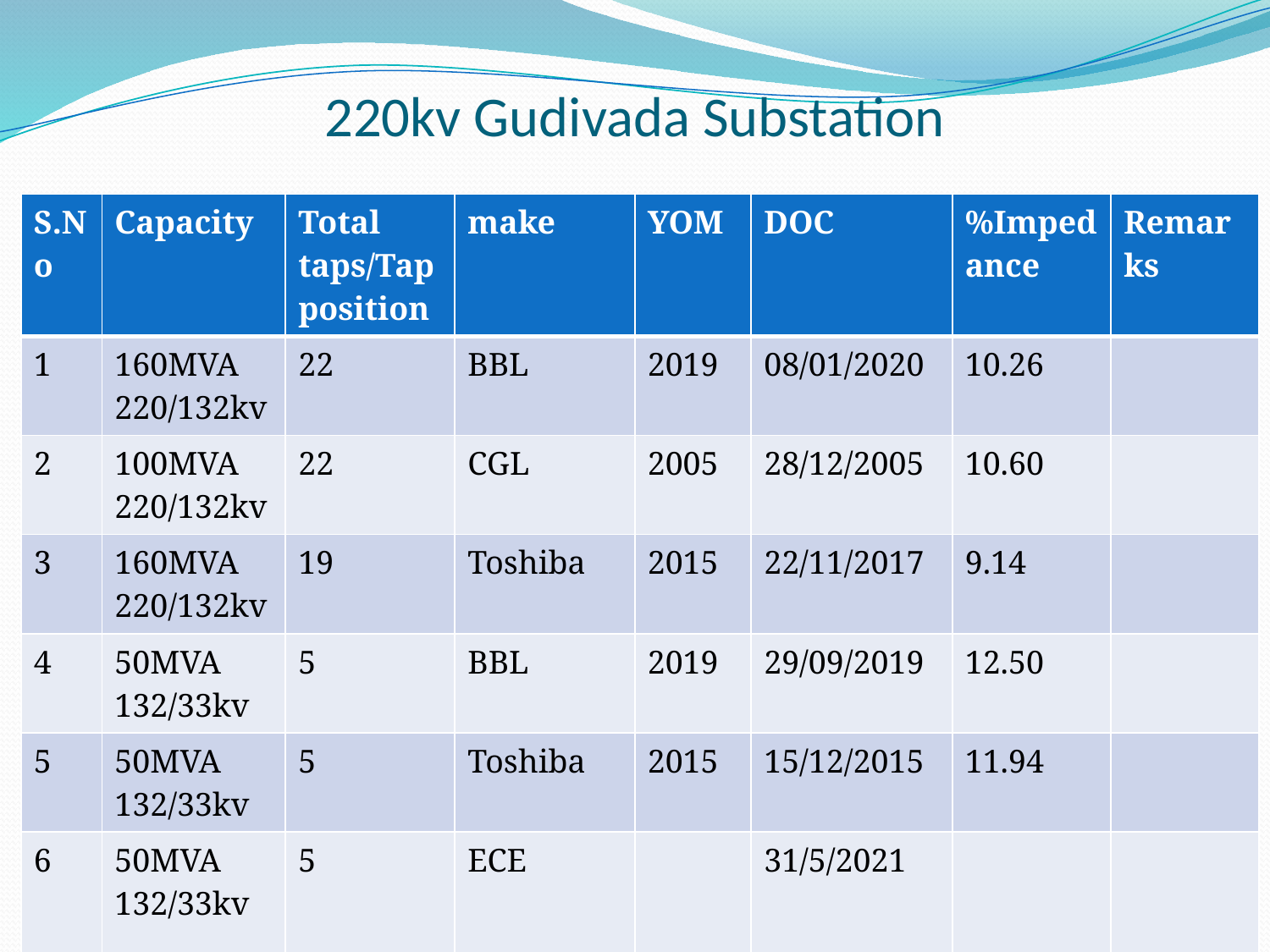

# 220kv Gudivada Substation

| S.No | Capacity | Total taps/Tap position | make | YOM | DOC | %Impedance | Remarks |
| --- | --- | --- | --- | --- | --- | --- | --- |
| 1 | 160MVA 220/132kv | 22 | BBL | 2019 | 08/01/2020 | 10.26 |  |
| 2 | 100MVA 220/132kv | 22 | CGL | 2005 | 28/12/2005 | 10.60 |  |
| 3 | 160MVA 220/132kv | 19 | Toshiba | 2015 | 22/11/2017 | 9.14 |  |
| 4 | 50MVA 132/33kv | 5 | BBL | 2019 | 29/09/2019 | 12.50 |  |
| 5 | 50MVA 132/33kv | 5 | Toshiba | 2015 | 15/12/2015 | 11.94 |  |
| 6 | 50MVA 132/33kv | 5 | ECE |  | 31/5/2021 |  |  |
|  |  |  |  |  |  |  |  |